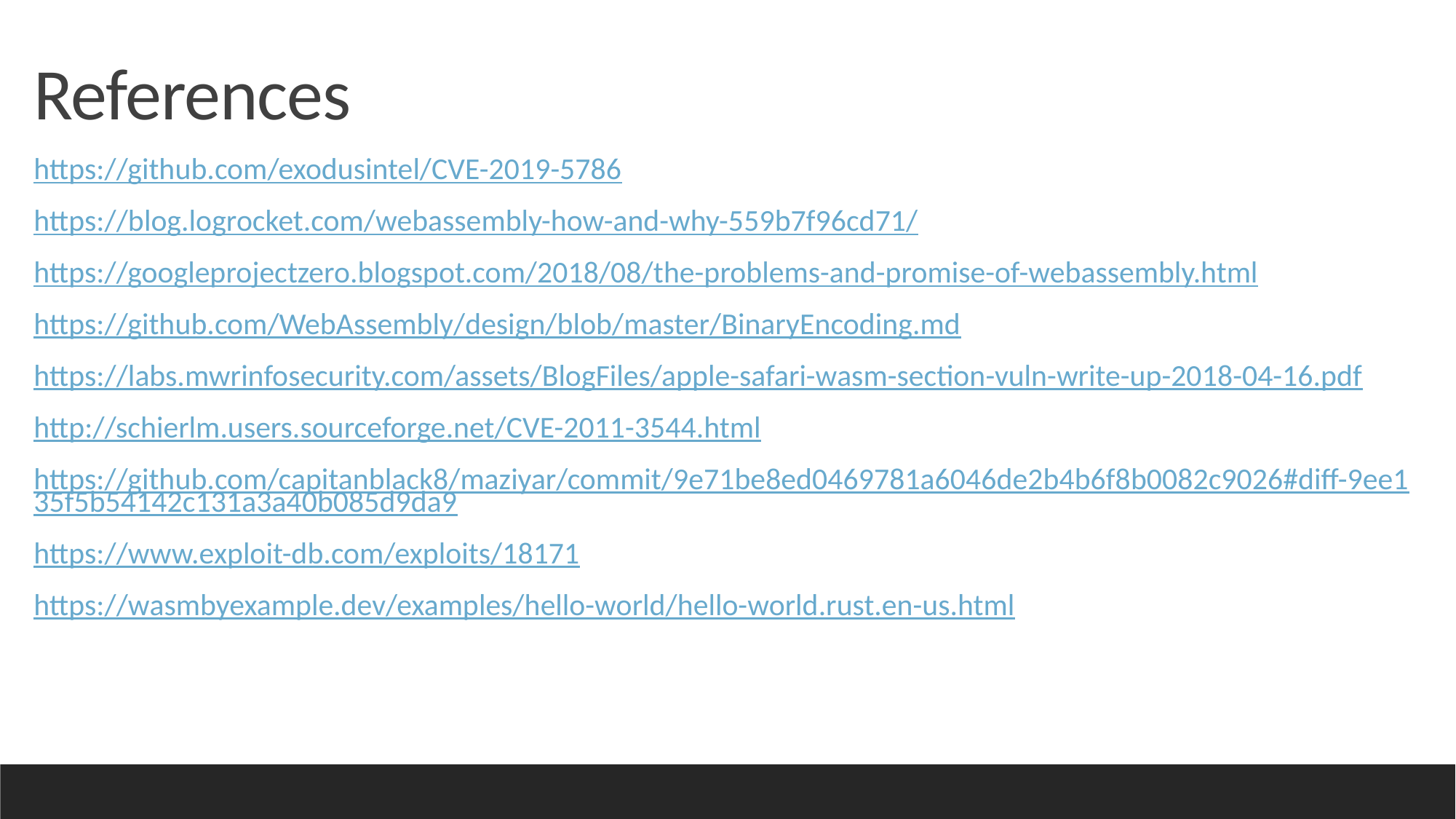

References
https://github.com/exodusintel/CVE-2019-5786
https://blog.logrocket.com/webassembly-how-and-why-559b7f96cd71/
https://googleprojectzero.blogspot.com/2018/08/the-problems-and-promise-of-webassembly.html
https://github.com/WebAssembly/design/blob/master/BinaryEncoding.md
https://labs.mwrinfosecurity.com/assets/BlogFiles/apple-safari-wasm-section-vuln-write-up-2018-04-16.pdf
http://schierlm.users.sourceforge.net/CVE-2011-3544.html
https://github.com/capitanblack8/maziyar/commit/9e71be8ed0469781a6046de2b4b6f8b0082c9026#diff-9ee135f5b54142c131a3a40b085d9da9
https://www.exploit-db.com/exploits/18171
https://wasmbyexample.dev/examples/hello-world/hello-world.rust.en-us.html